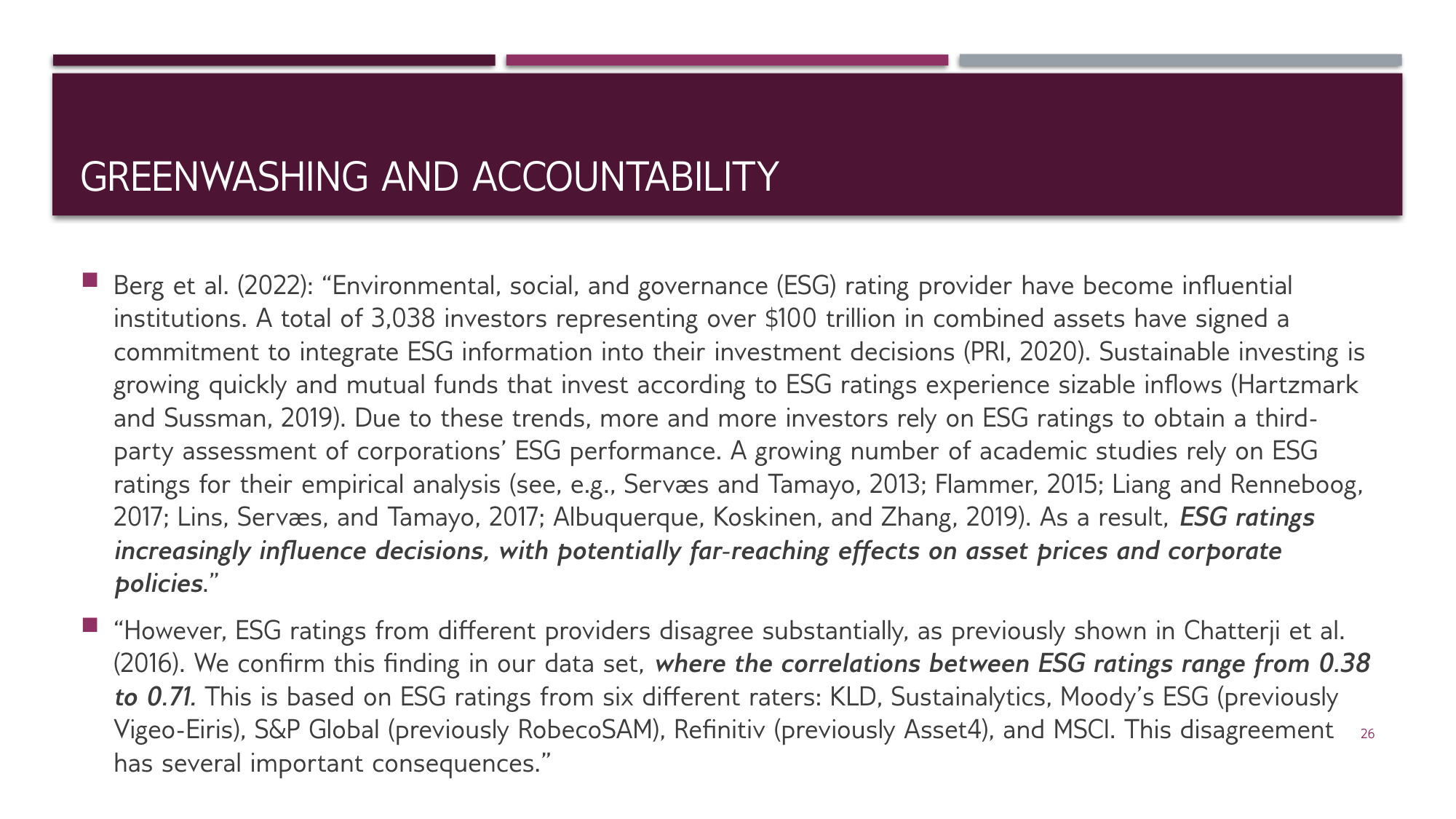

# Greenwashing and accountability
Berg et al. (2022): “Environmental, social, and governance (ESG) rating provider have become influential institutions. A total of 3,038 investors representing over $100 trillion in combined assets have signed a commitment to integrate ESG information into their investment decisions (PRI, 2020). Sustainable investing is growing quickly and mutual funds that invest according to ESG ratings experience sizable inflows (Hartzmark and Sussman, 2019). Due to these trends, more and more investors rely on ESG ratings to obtain a third-party assessment of corporations’ ESG performance. A growing number of academic studies rely on ESG ratings for their empirical analysis (see, e.g., Servaes and Tamayo, 2013; Flammer, 2015; Liang and Renneboog, 2017; Lins, Servaes, and Tamayo, 2017; Albuquerque, Koskinen, and Zhang, 2019). As a result, ESG ratings increasingly influence decisions, with potentially far-reaching effects on asset prices and corporate policies.”
“However, ESG ratings from different providers disagree substantially, as previously shown in Chatterji et al. (2016). We confirm this finding in our data set, where the correlations between ESG ratings range from 0.38 to 0.71. This is based on ESG ratings from six different raters: KLD, Sustainalytics, Moody’s ESG (previously Vigeo-Eiris), S&P Global (previously RobecoSAM), Refinitiv (previously Asset4), and MSCI. This disagreement has several important consequences.”
26